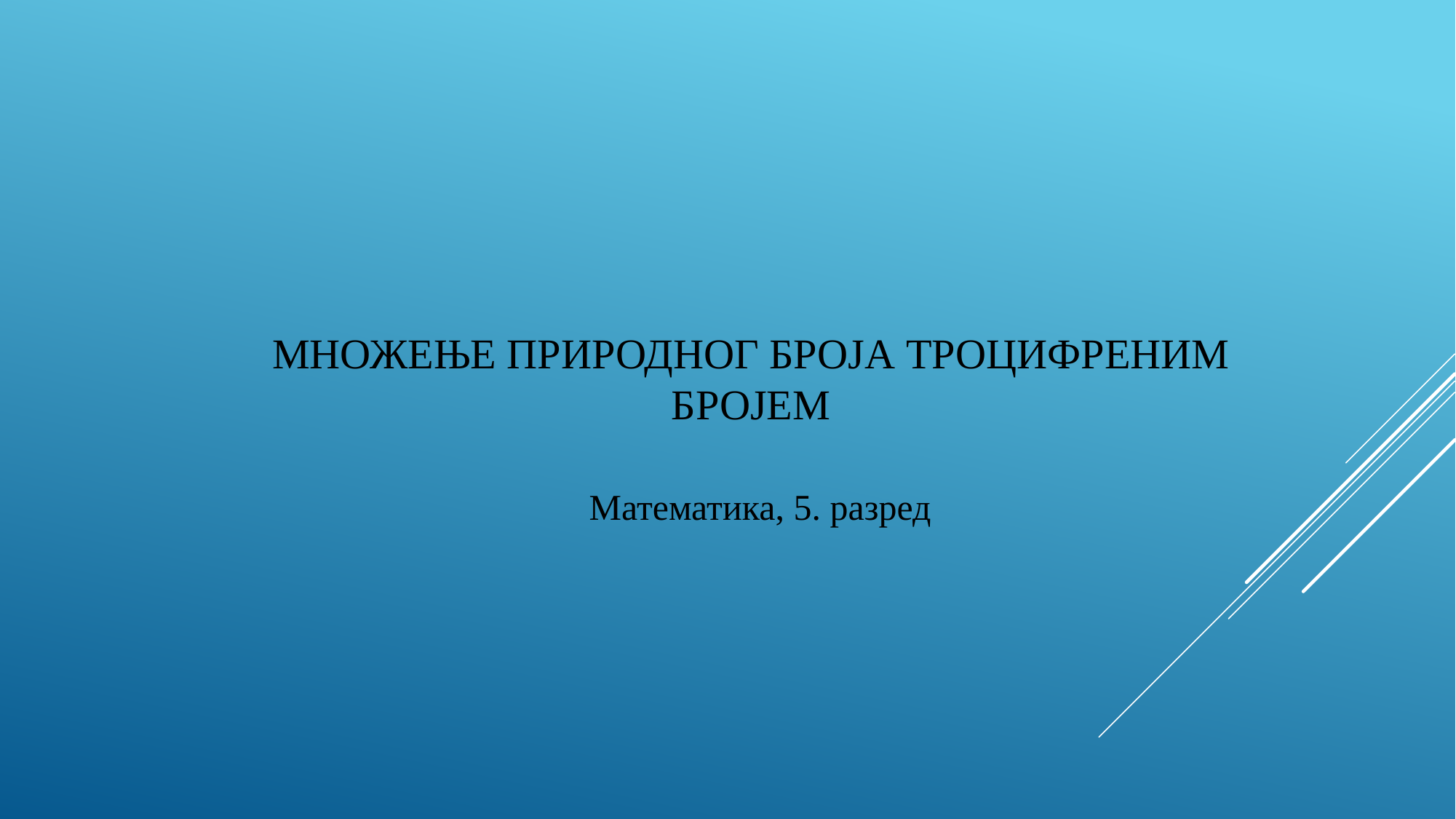

# Множење природног броја троцифреним бројем
                                                                    Математика, 5. разред